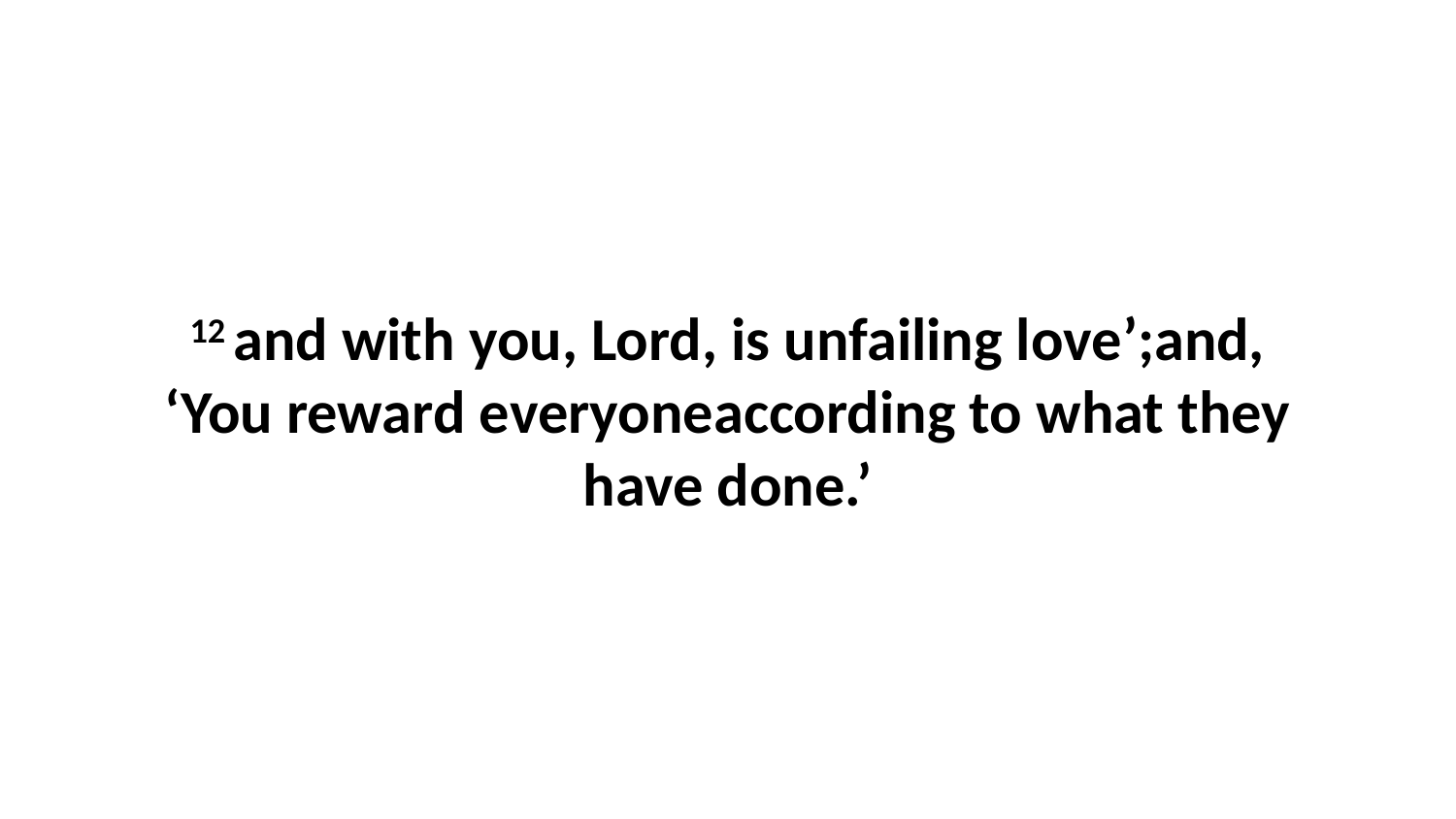

12 and with you, Lord, is unfailing love’;and, ‘You reward everyoneaccording to what they have done.’